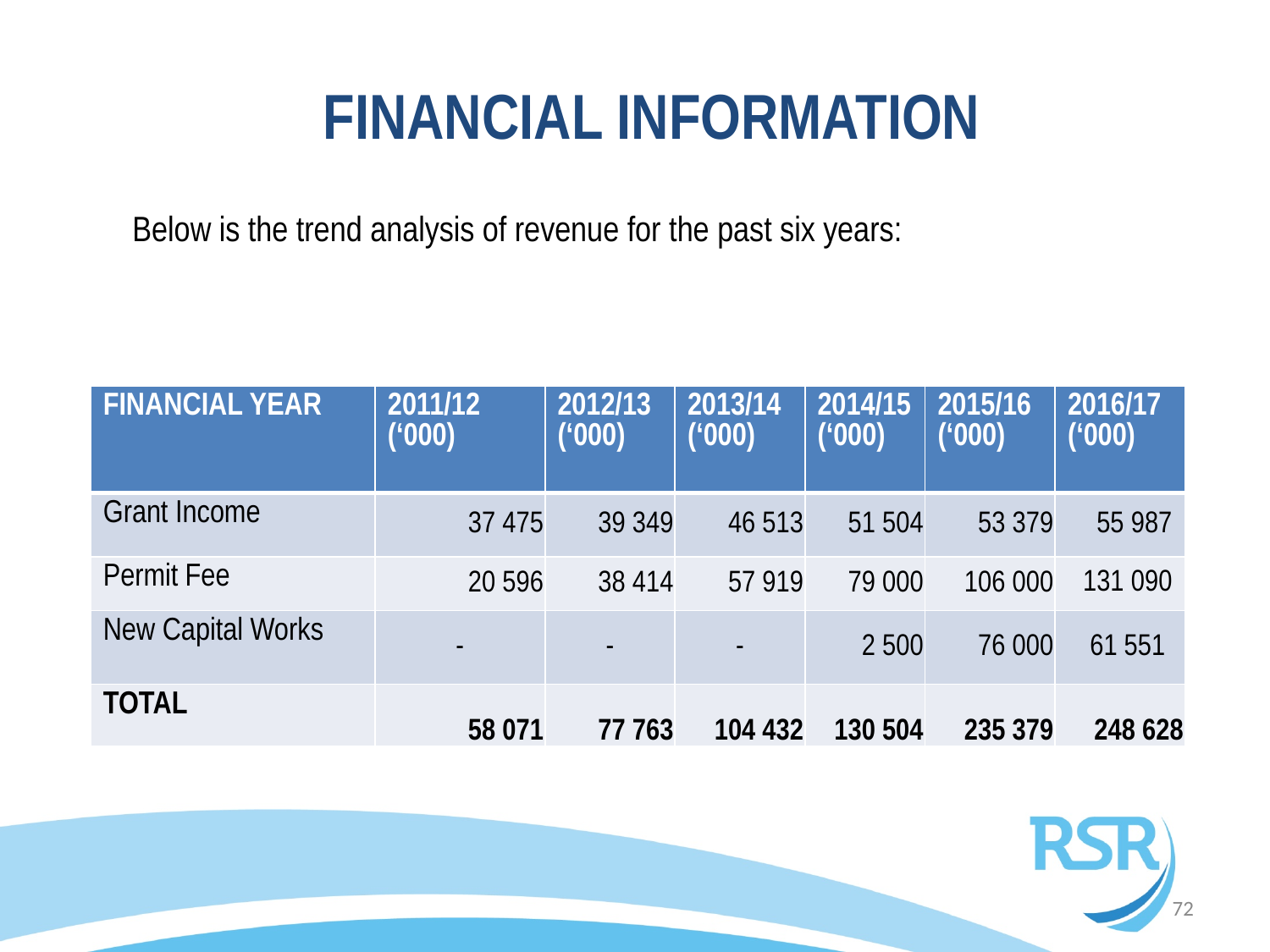

# FINANCIAL INFORMATION

Below is the trend analysis of revenue for the past six years:

| FINANCIAL YEAR | 2011/12 (‘000) | 2012/13 (‘000) | 2013/14 (‘000) | 2014/15 (‘000) | 2015/16 (‘000) | 2016/17 (‘000) |
| --- | --- | --- | --- | --- | --- | --- |
| Grant Income | 37 475 | 39 349 | 46 513 | 51 504 | 53 379 | 55 987 |
| Permit Fee | 20 596 | 38 414 | 57 919 | 79 000 | 106 000 | 131 090 |
| New Capital Works | - | - | - | 2 500 | 76 000 | 61 551 |
| TOTAL | 58 071 | 77 763 | 104 432 | 130 504 | 235 379 | 248 628 |
72